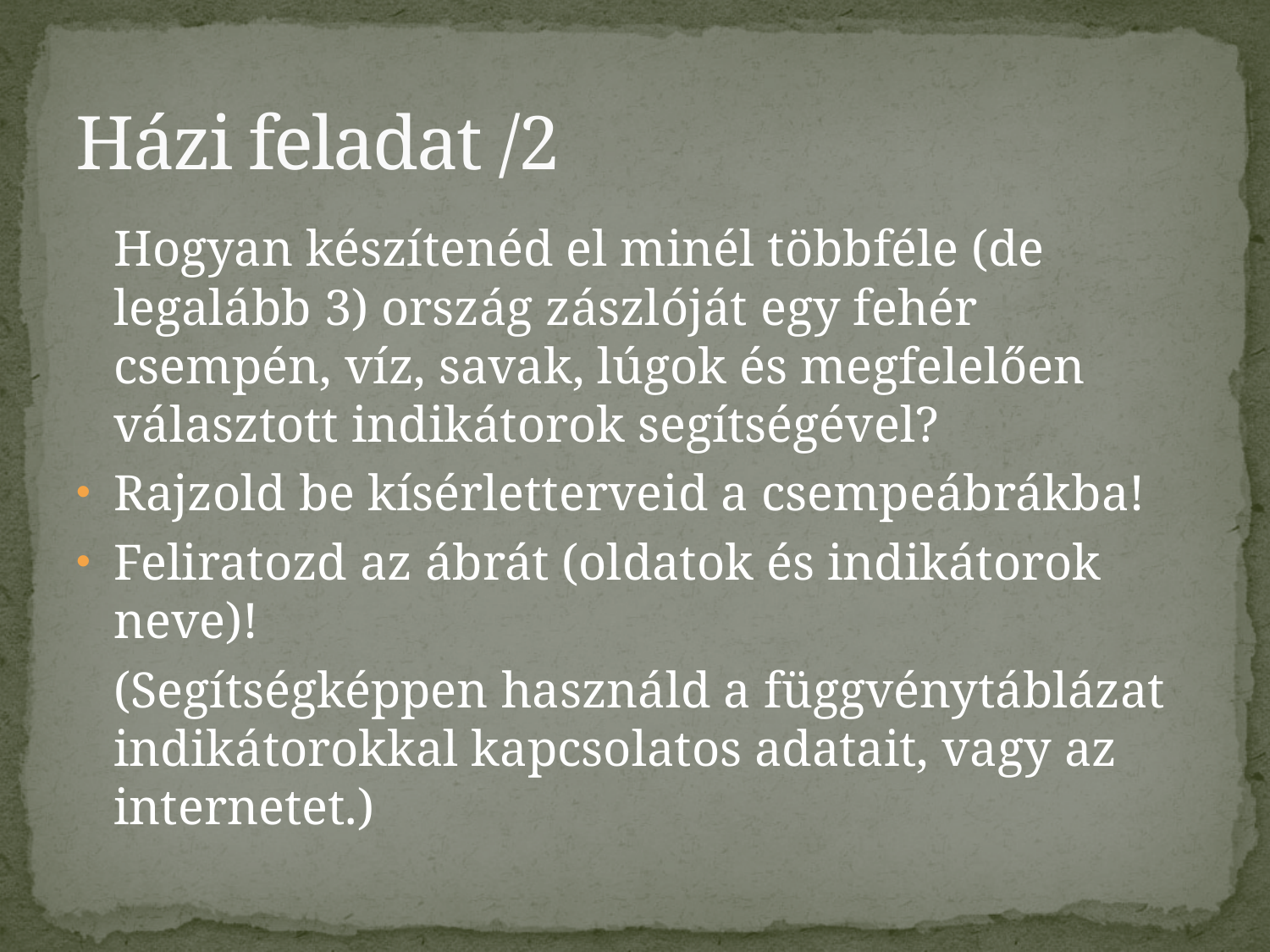

# Házi feladat /2
	Hogyan készítenéd el minél többféle (de legalább 3) ország zászlóját egy fehér csempén, víz, savak, lúgok és megfelelően választott indikátorok segítségével?
Rajzold be kísérletterveid a csempeábrákba!
Feliratozd az ábrát (oldatok és indikátorok neve)!
	(Segítségképpen használd a függvénytáblázat indikátorokkal kapcsolatos adatait, vagy az internetet.)